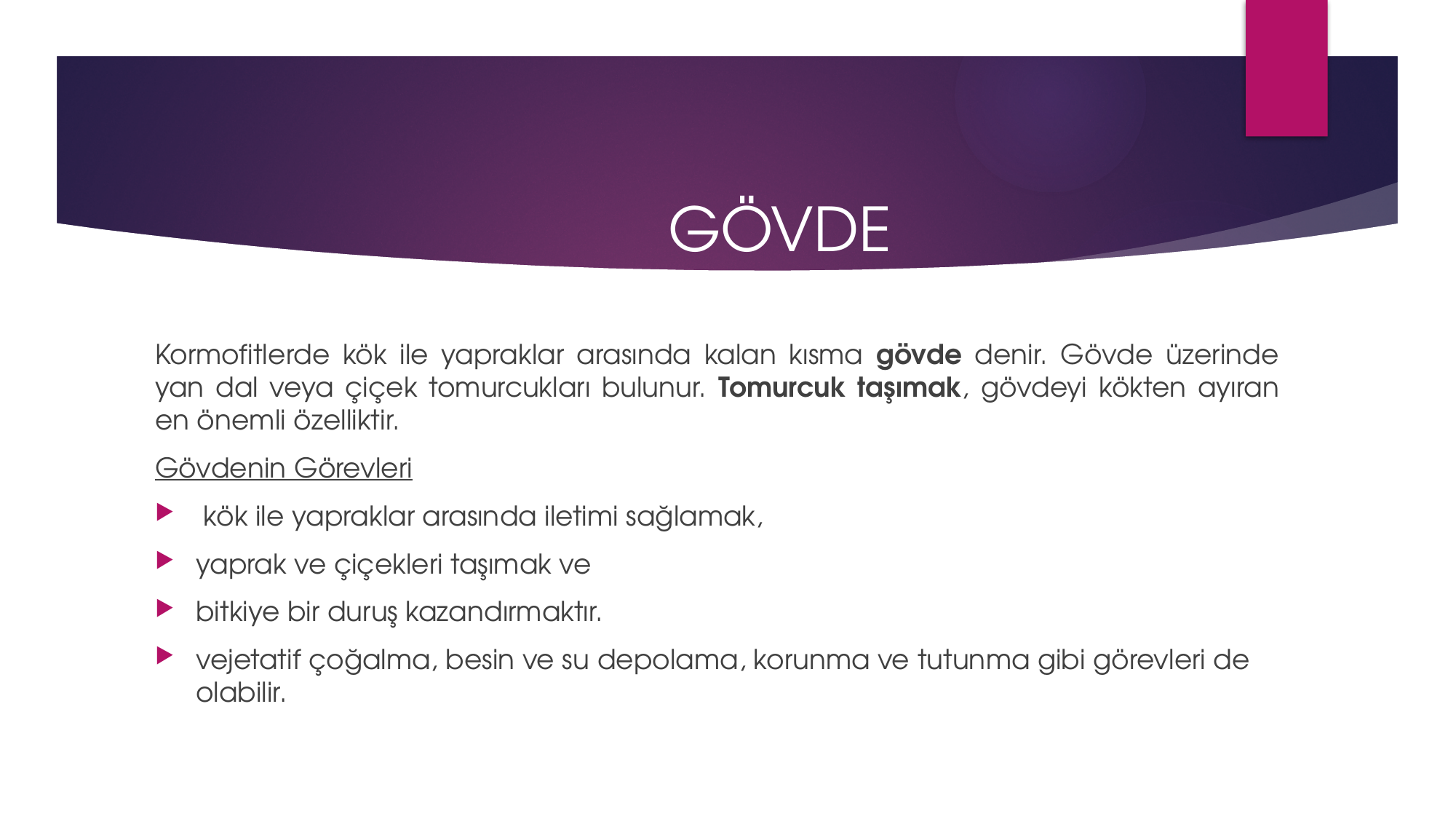

GÖVDE
Kormofitlerde kök ile yapraklar arasında kalan kısma gövde denir. Gövde üzerinde yan dal veya çiçek tomurcukları bulunur. Tomurcuk taşımak, gövdeyi kökten ayıran en önemli özelliktir.
Gövdenin Görevleri
 kök ile yapraklar arasında iletimi sağlamak,
yaprak ve çiçekleri taşımak ve
bitkiye bir duruş kazandırmaktır.
vejetatif çoğalma, besin ve su depolama, korunma ve tutunma gibi görevleri de olabilir.